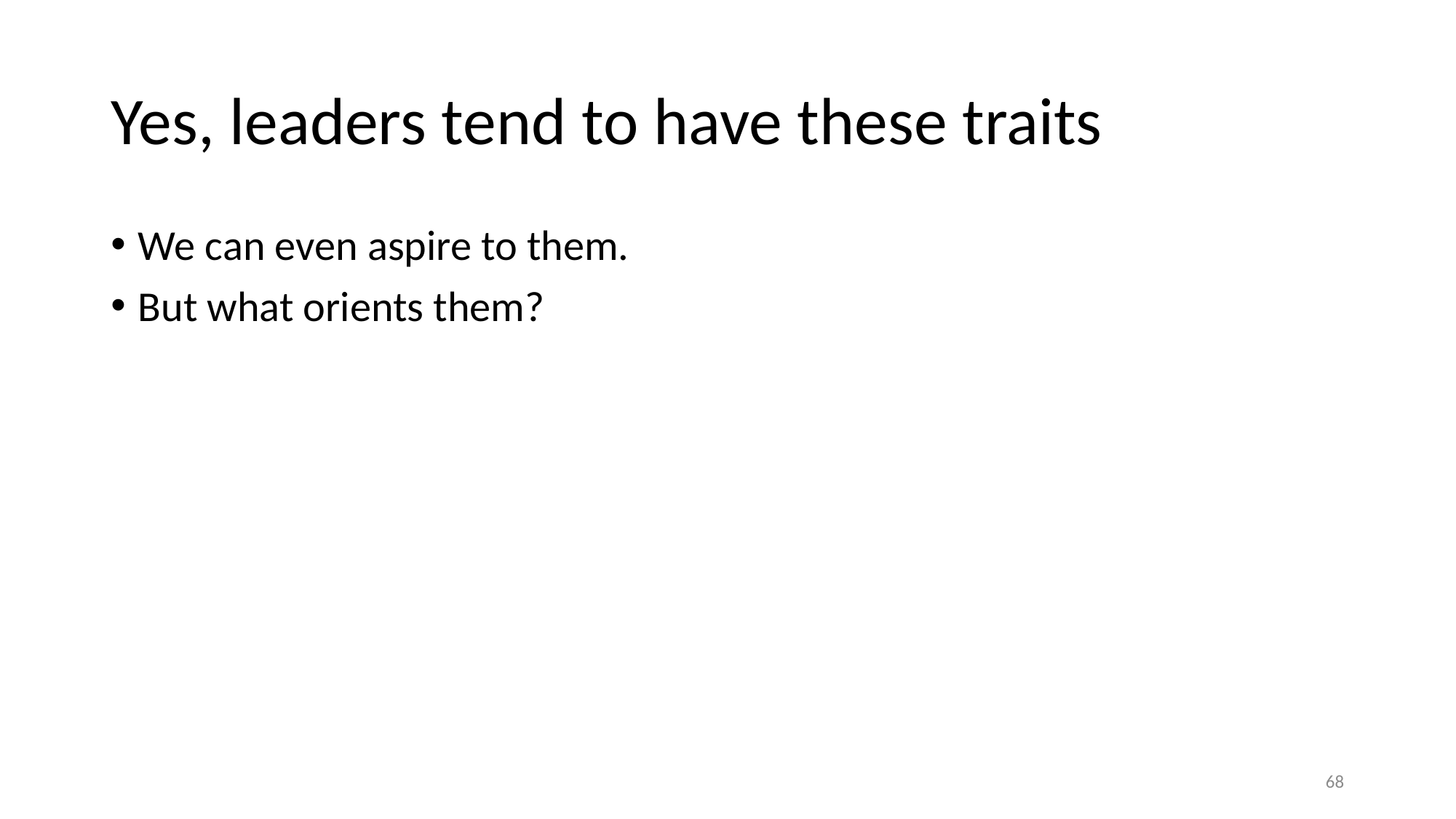

# Yes, leaders tend to have these traits
We can even aspire to them.
But what orients them?
68